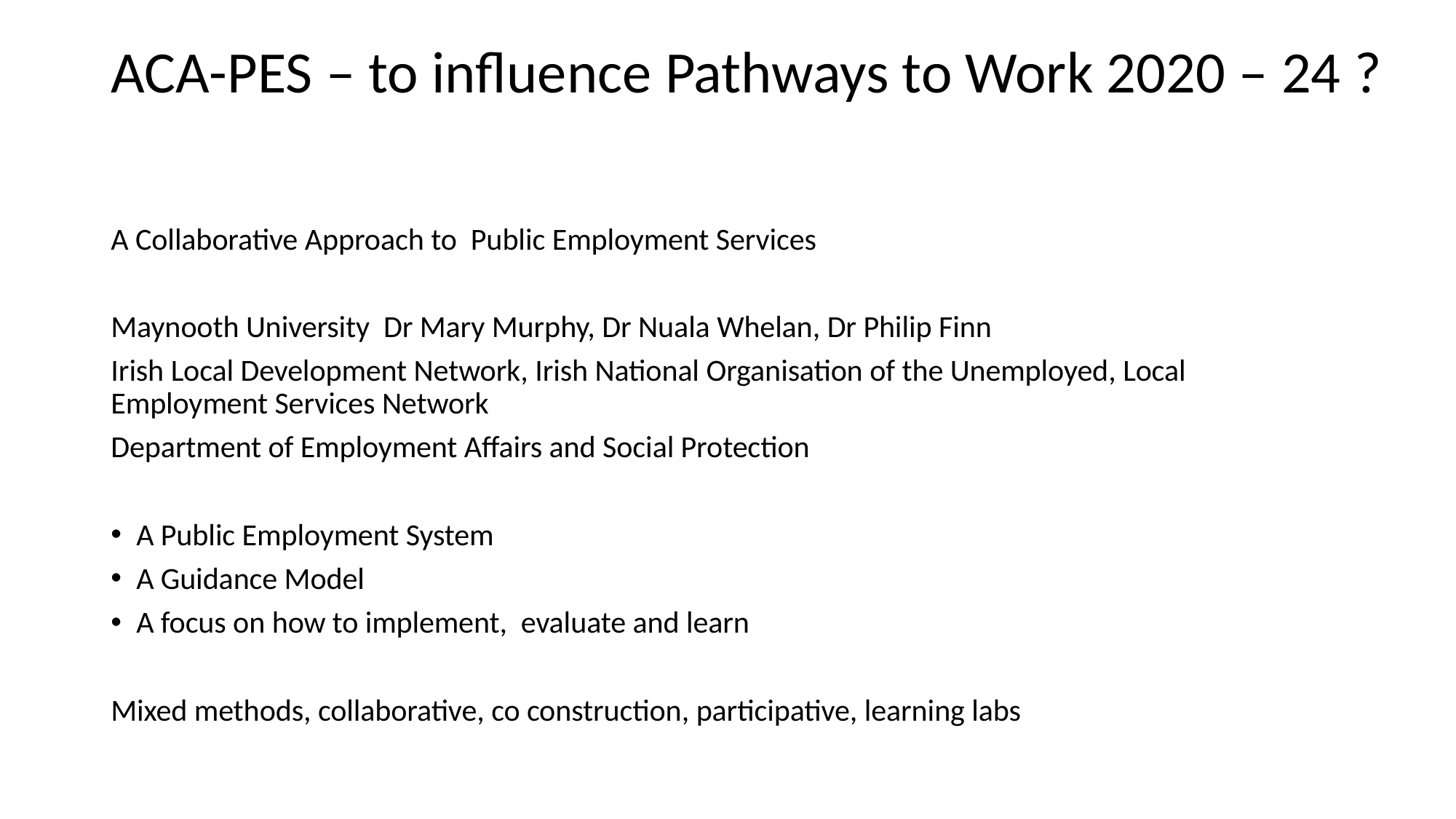

# ACA-PES – to influence Pathways to Work 2020 – 24 ?
A Collaborative Approach to  Public Employment Services

Maynooth University  Dr Mary Murphy, Dr Nuala Whelan, Dr Philip Finn
Irish Local Development Network, Irish National Organisation of the Unemployed, Local Employment Services Network
Department of Employment Affairs and Social Protection

A Public Employment System
A Guidance Model
A focus on how to implement,  evaluate and learn

Mixed methods, collaborative, co construction, participative, learning labs